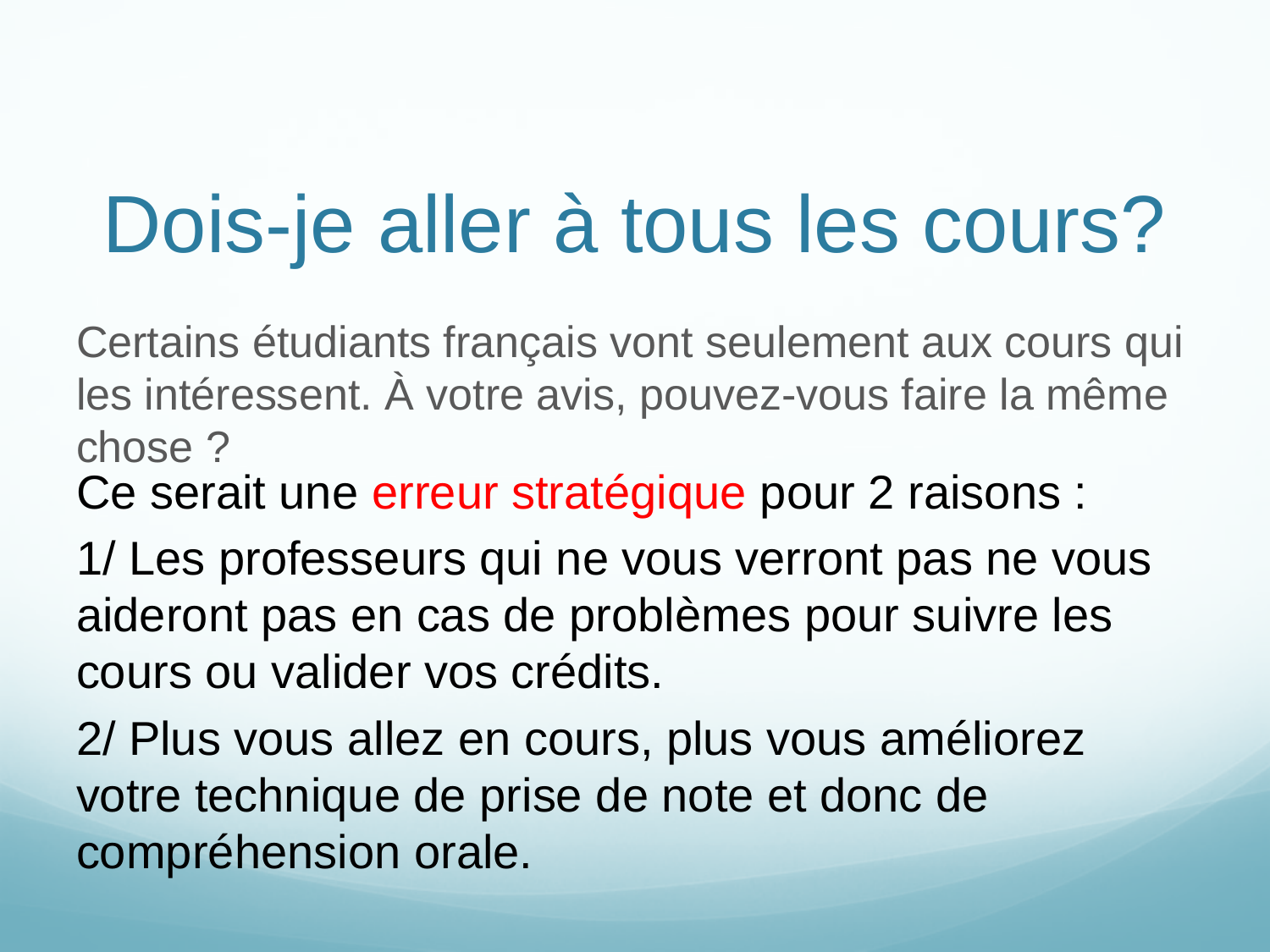

# Dois-je aller à tous les cours?
Certains étudiants français vont seulement aux cours qui les intéressent. À votre avis, pouvez-vous faire la même chose ?
Ce serait une erreur stratégique pour 2 raisons :
1/ Les professeurs qui ne vous verront pas ne vous aideront pas en cas de problèmes pour suivre les cours ou valider vos crédits.
2/ Plus vous allez en cours, plus vous améliorez votre technique de prise de note et donc de compréhension orale.